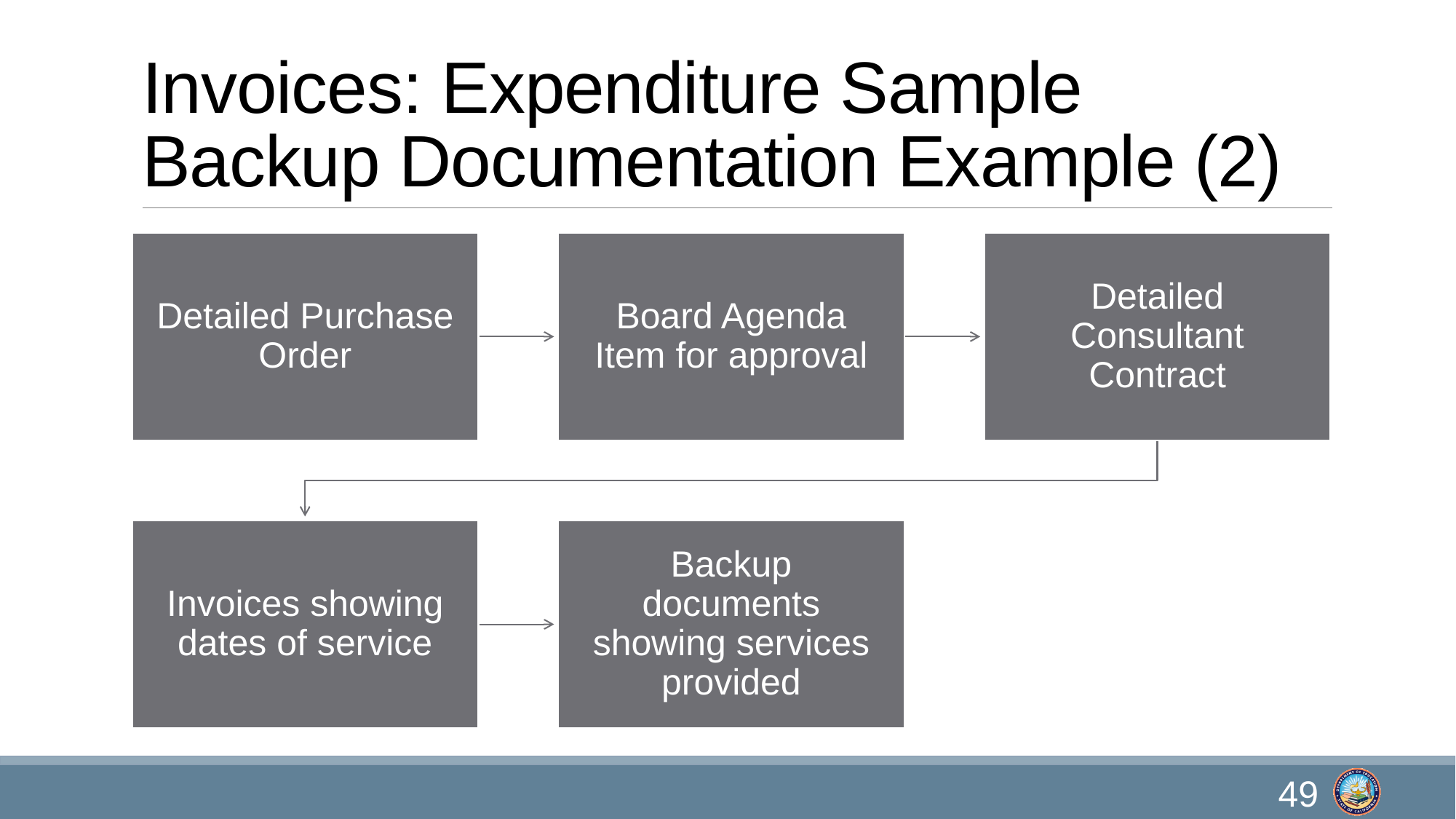

# Invoices: Expenditure Sample Backup Documentation Example (2)

Detailed Purchase Order

Board Agenda Item for approval

Detailed Consultant Contract

Invoices showing dates of service
Backup documents showing services provided
49